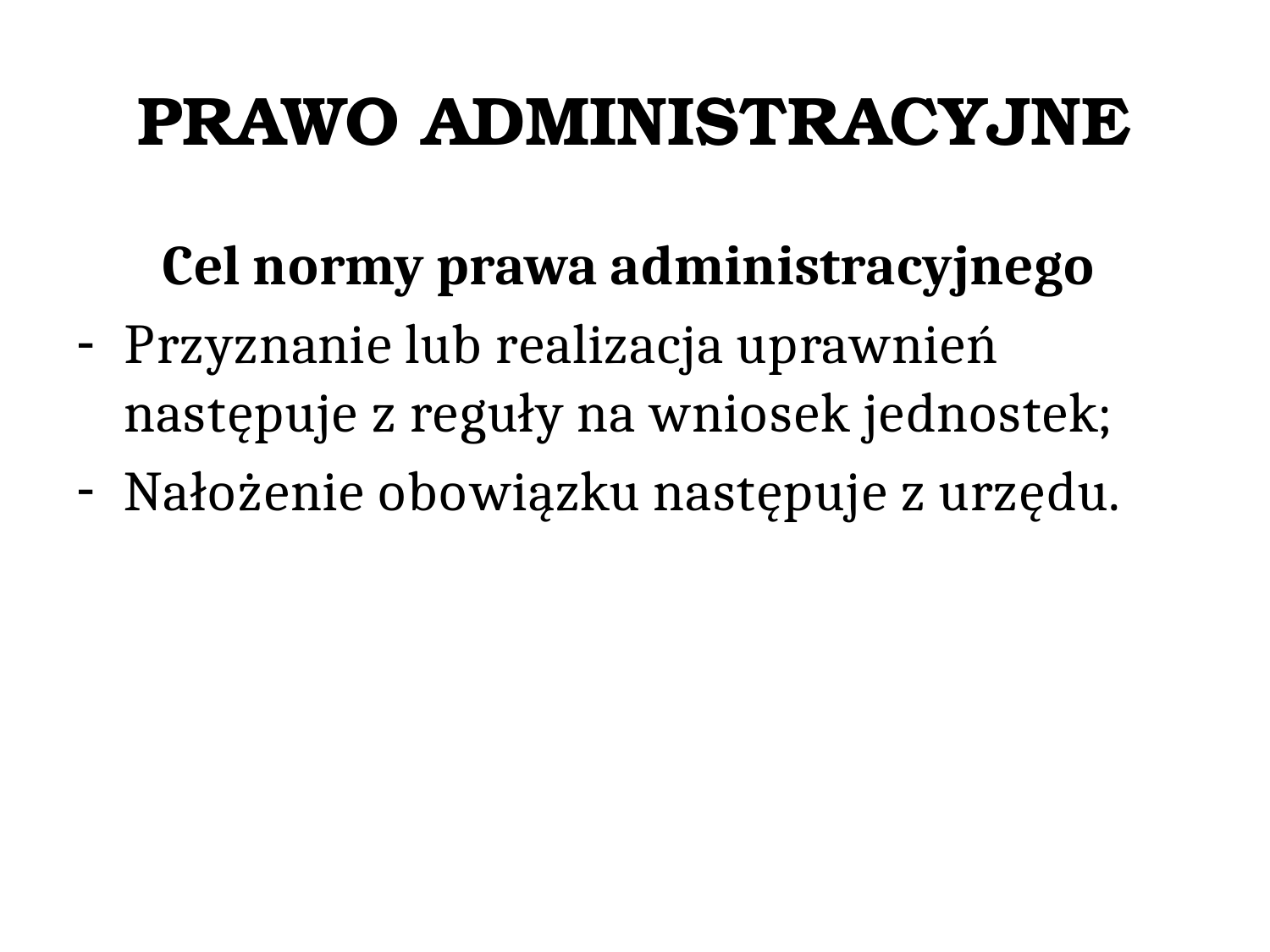

# PRAWO ADMINISTRACYJNE
Cel normy prawa administracyjnego
Przyznanie lub realizacja uprawnień następuje z reguły na wniosek jednostek;
Nałożenie obowiązku następuje z urzędu.